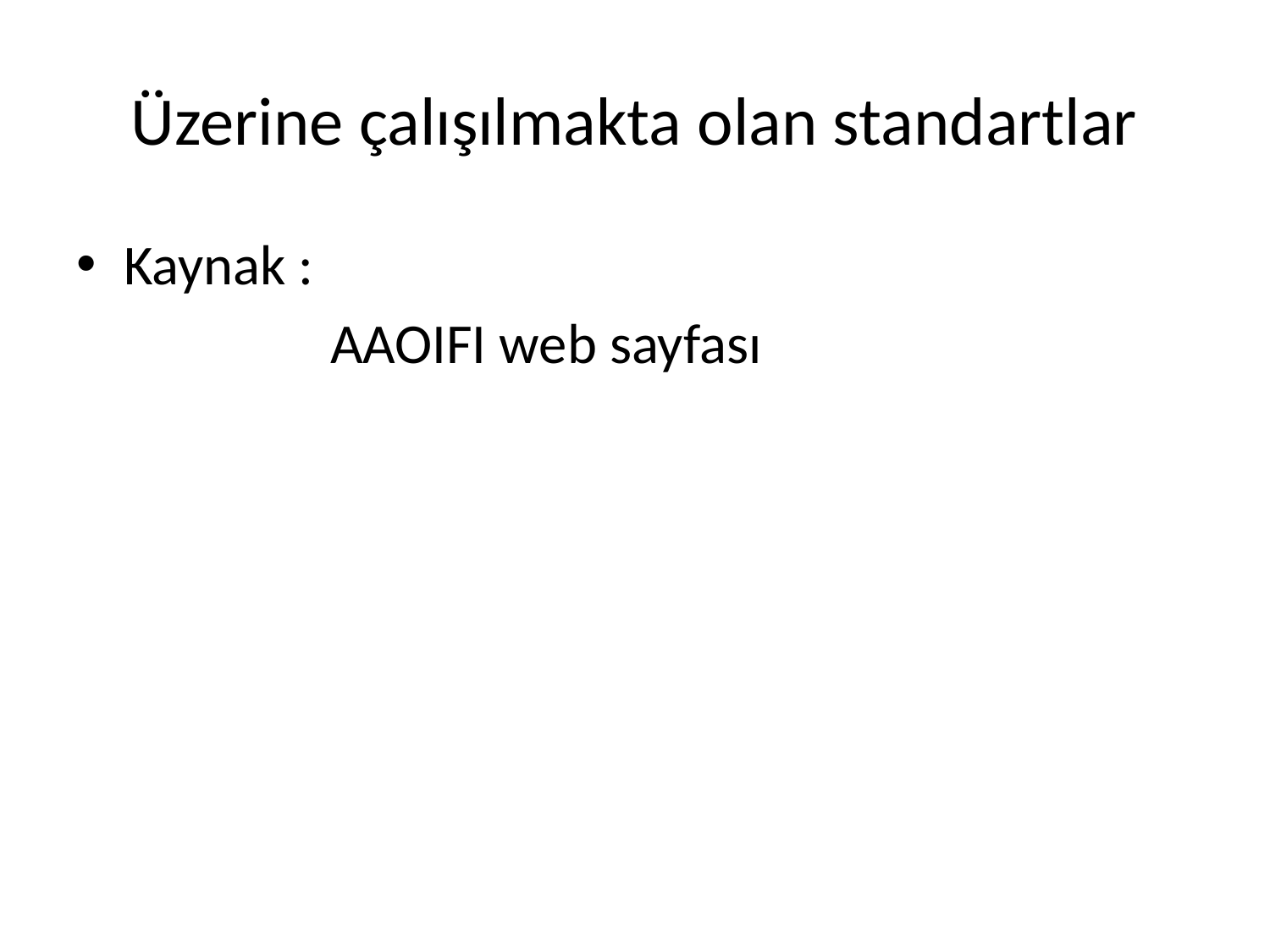

# Üzerine çalışılmakta olan standartlar
Kaynak :
		AAOIFI web sayfası